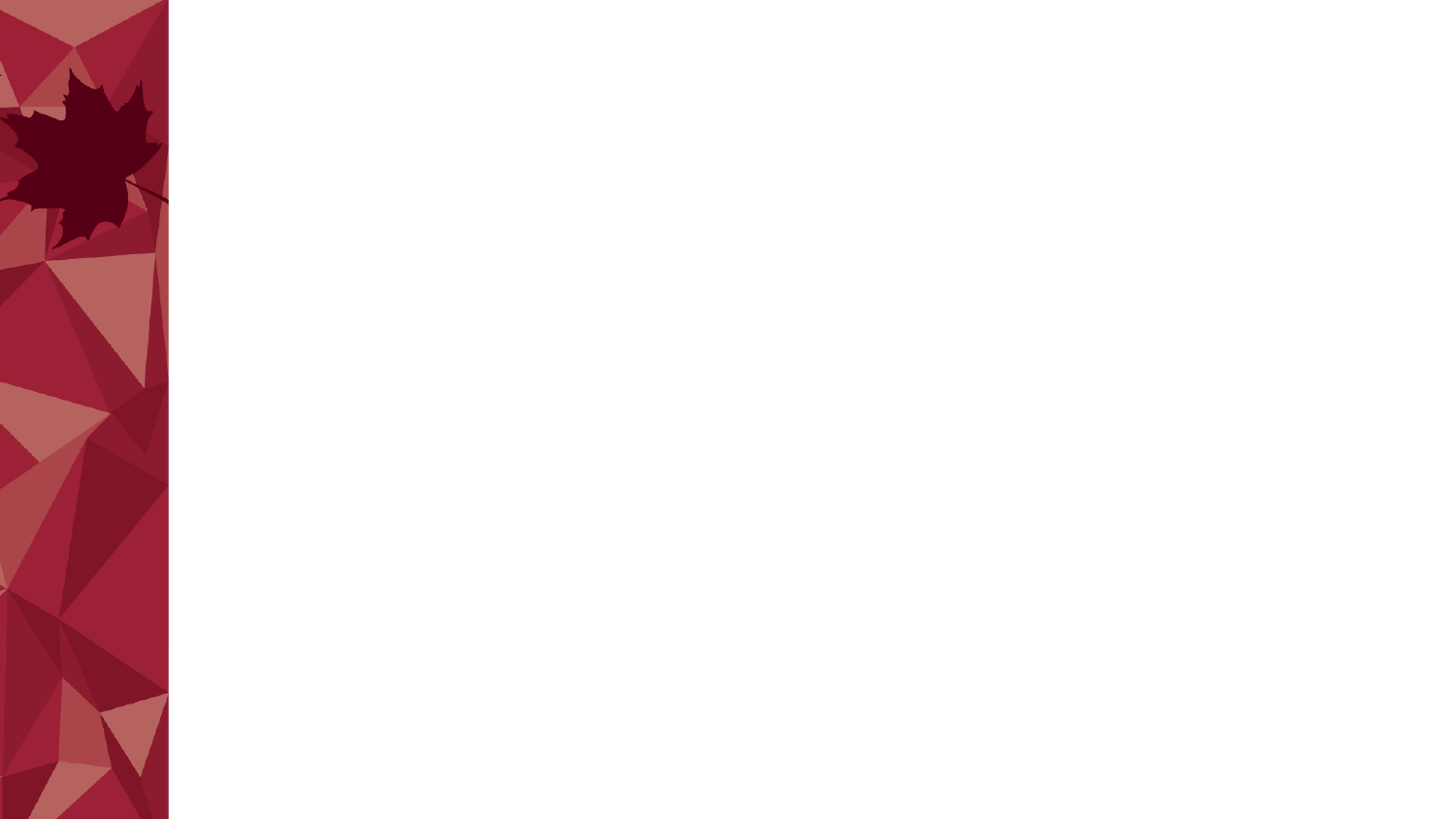

# Disaffiliating Ministers & Congregations 2. Disaffiliating Churches - 59 churches across NA…  42 in the US and 17 (of 230) in Canada … 7 % of CRC churches and 10,000 members - ‘without reservation’ is the largest challenge - compared to the Reformed Churches which lost a ¼ of their churches and half of their confessing members - theological differences in the 1990s led to the release of 60 pastors and disaffiliation of 40 churches -  we call upon everyone to be intentional in prayer for reconciled relationships us